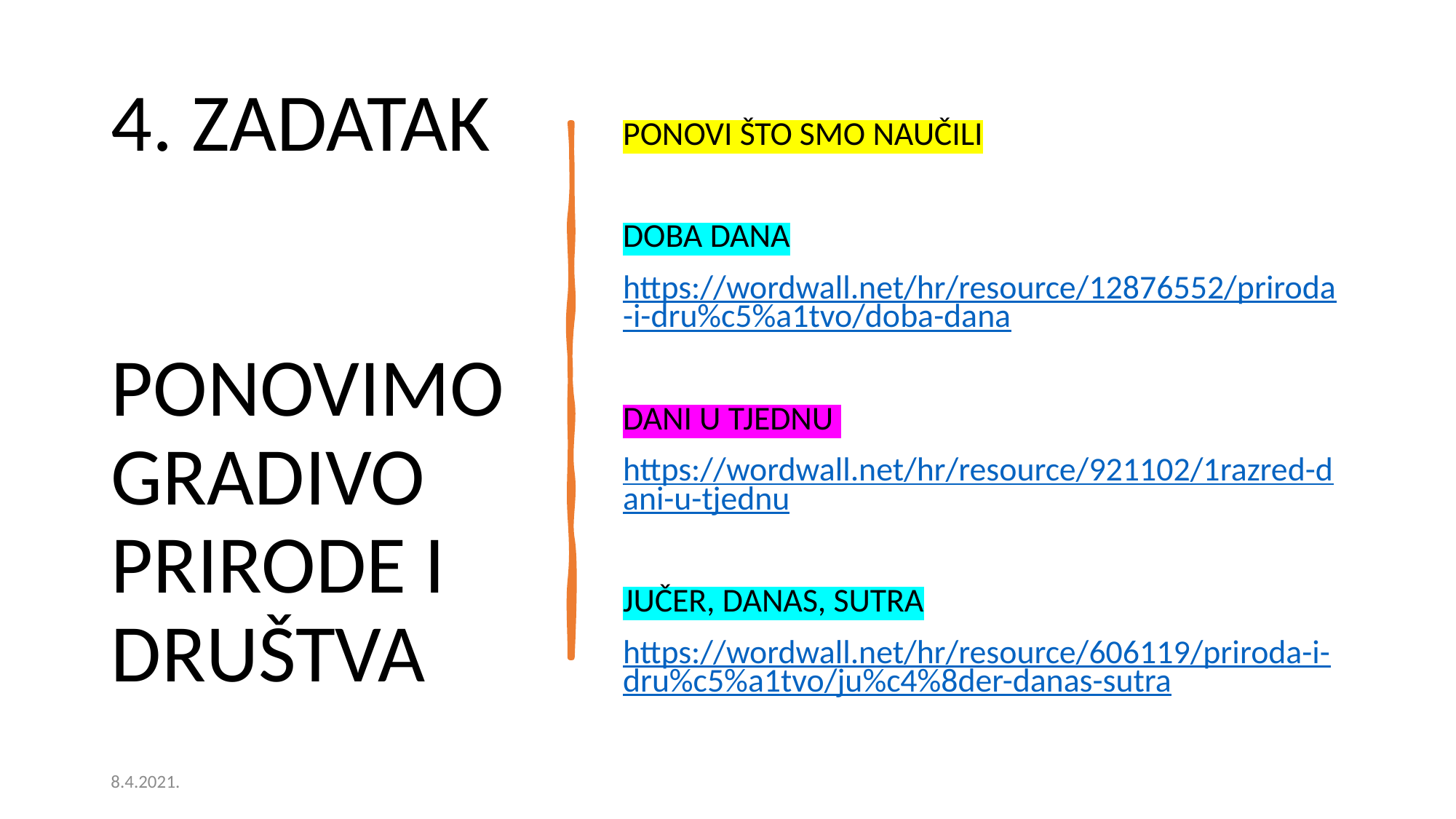

# 4. ZADATAK PONOVIMO GRADIVO PRIRODE I DRUŠTVA
PONOVI ŠTO SMO NAUČILI

DOBA DANA
https://wordwall.net/hr/resource/12876552/priroda-i-dru%c5%a1tvo/doba-dana

DANI U TJEDNU
https://wordwall.net/hr/resource/921102/1razred-dani-u-tjednu

JUČER, DANAS, SUTRA
https://wordwall.net/hr/resource/606119/priroda-i-dru%c5%a1tvo/ju%c4%8der-danas-sutra

8.4.2021.